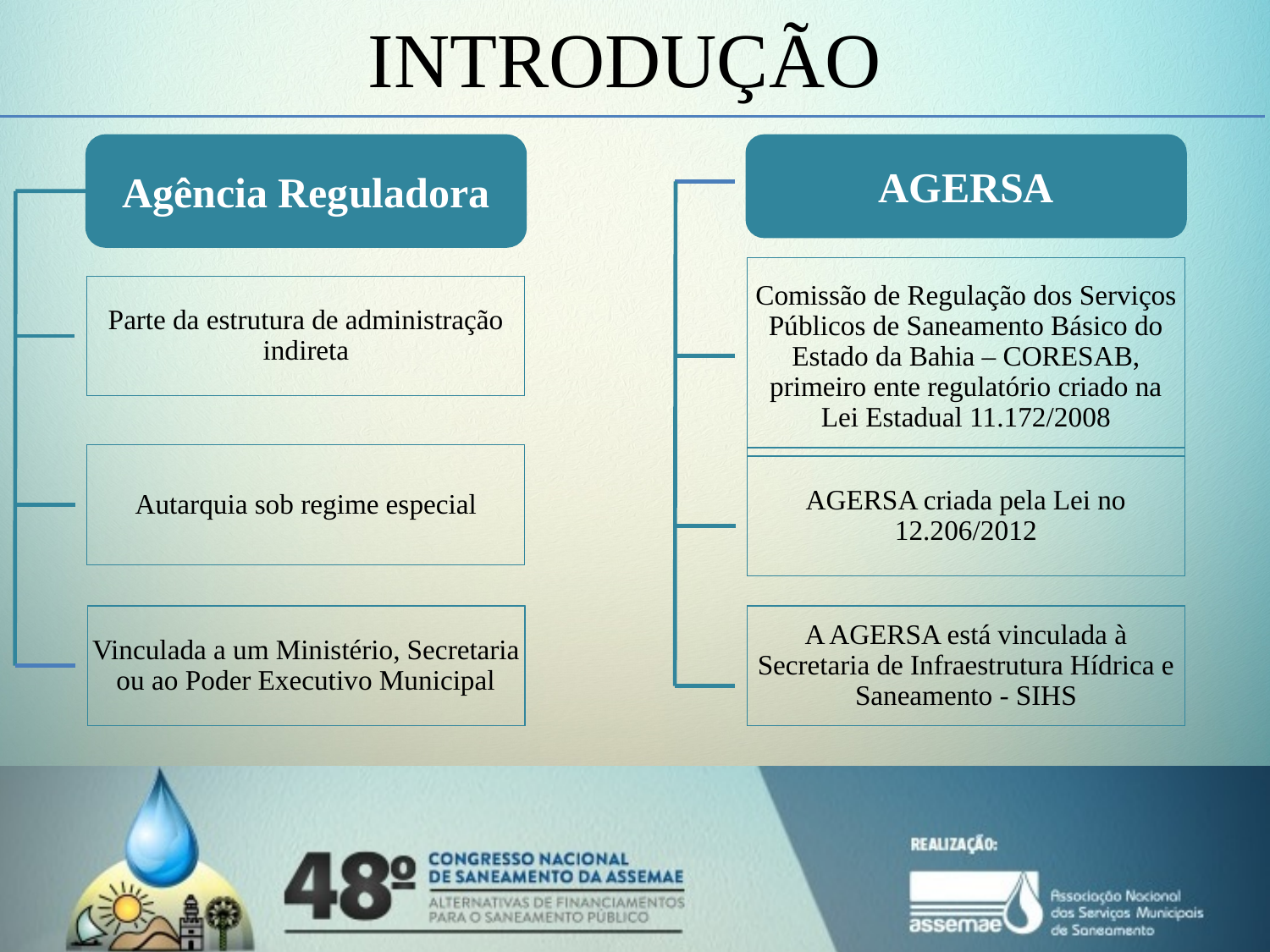

INTRODUÇÃO
AGERSA
Agência Reguladora

Comissão de Regulação dos Serviços Públicos de Saneamento Básico do Estado da Bahia – CORESAB, primeiro ente regulatório criado na Lei Estadual 11.172/2008

Parte da estrutura de administração indireta

Autarquia sob regime especial

AGERSA criada pela Lei no 12.206/2012

Vinculada a um Ministério, Secretaria ou ao Poder Executivo Municipal

A AGERSA está vinculada à Secretaria de Infraestrutura Hídrica e Saneamento - SIHS